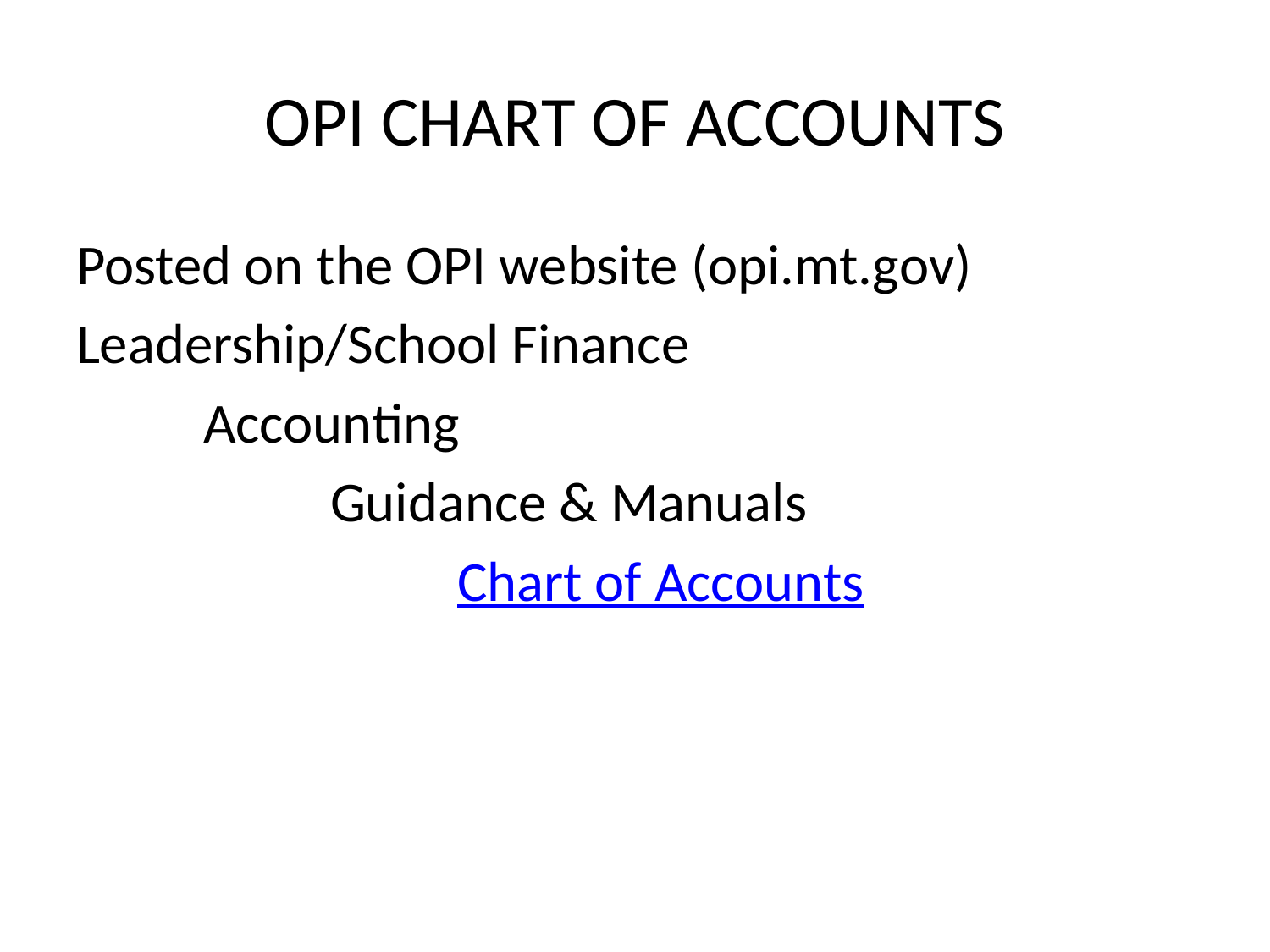

# OPI CHART OF ACCOUNTS
Posted on the OPI website (opi.mt.gov)
Leadership/School Finance
	Accounting
		Guidance & Manuals
			Chart of Accounts